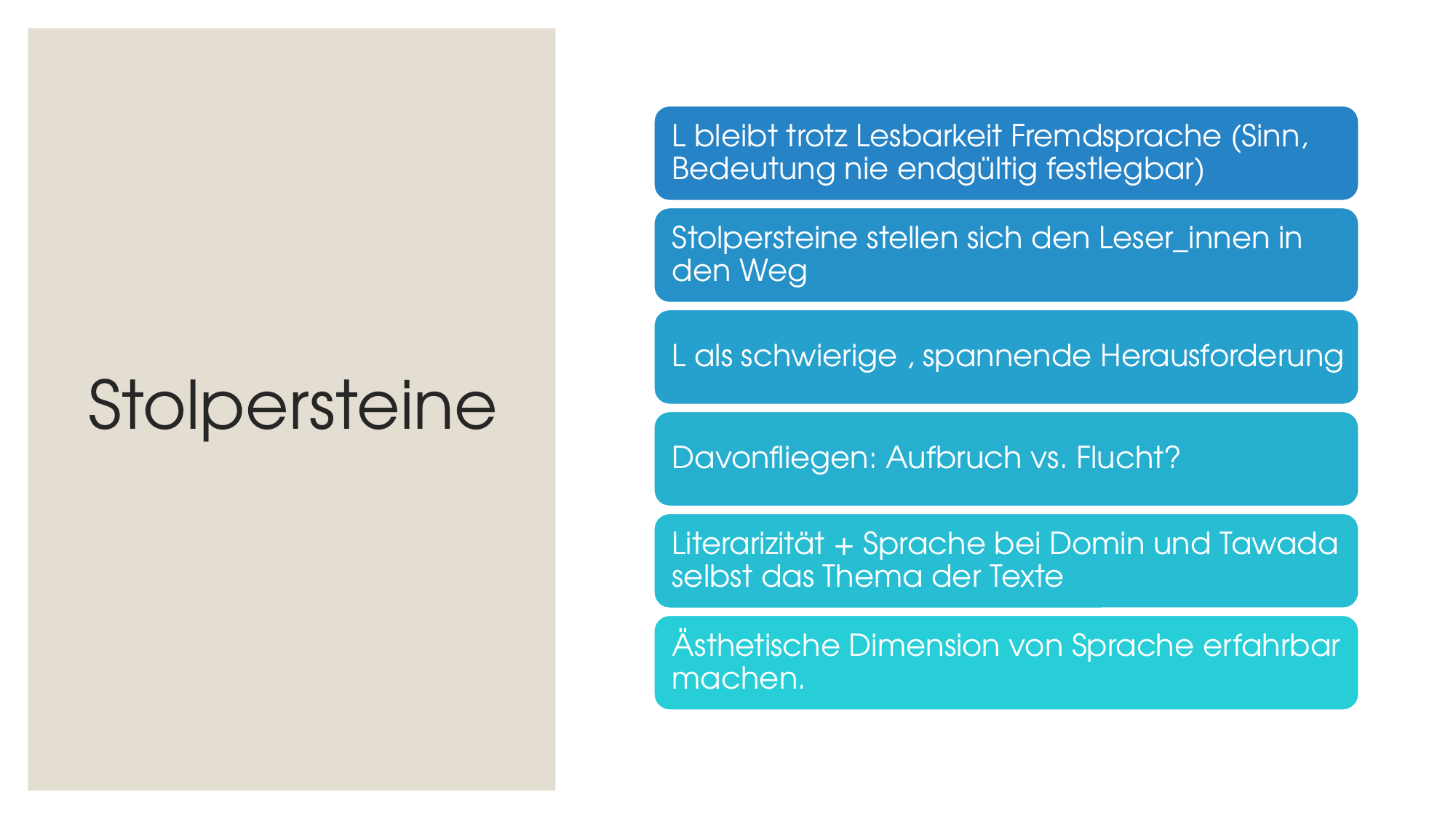

# Stolpersteine
L bleibt trotz Lesbarkeit Fremdsprache (Sinn, Bedeutung nie endgültig festlegbar)
Stolpersteine stellen sich den Leser_innen in den Weg
L als schwierige , spannende Herausforderung
Davonfliegen: Aufbruch vs. Flucht?
Literarizität + Sprache bei Domin und Tawada selbst das Thema der Texte
Ästhetische Dimension von Sprache erfahrbar machen.